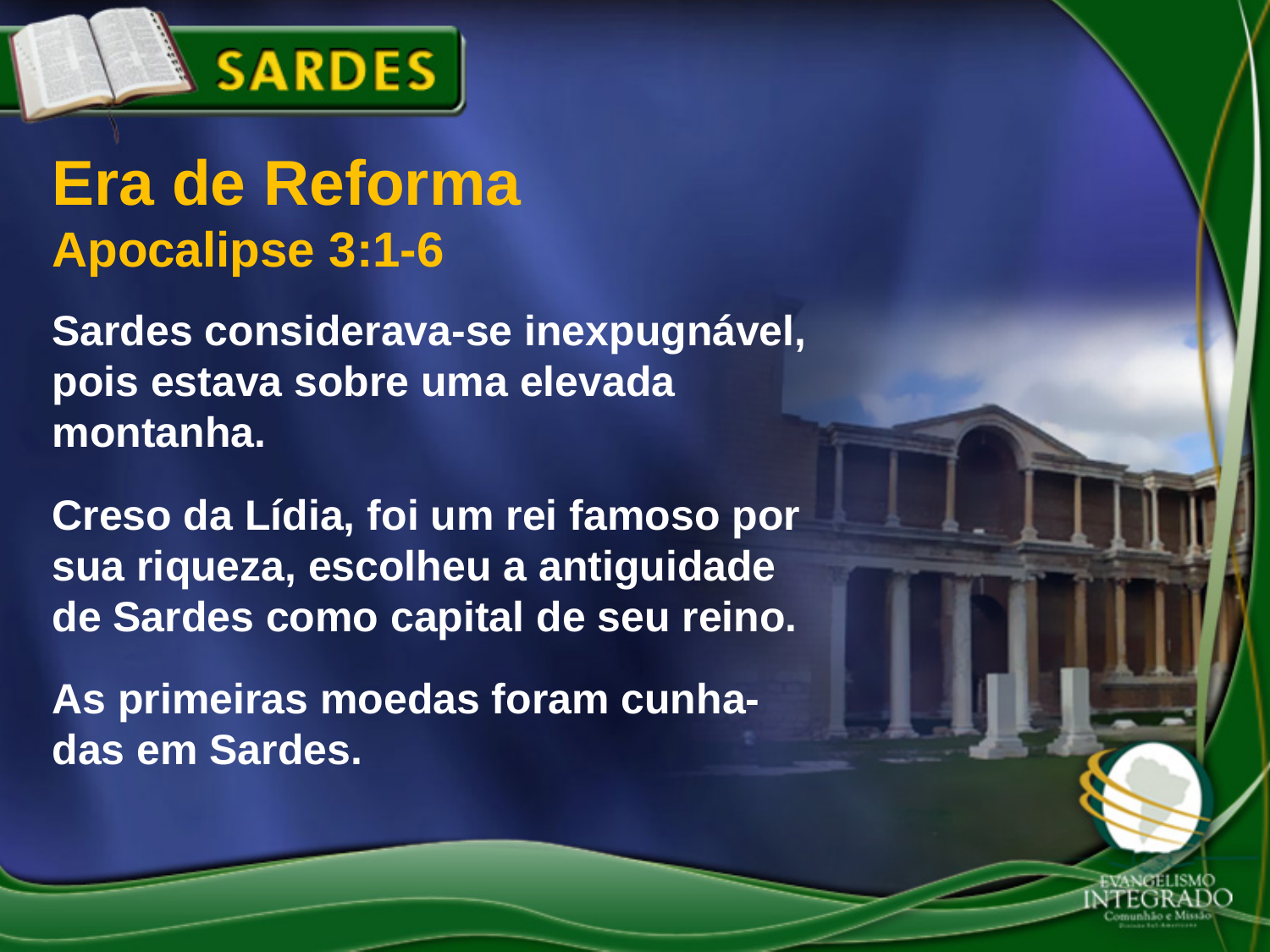

Era de Reforma
Apocalipse 3:1-6
Sardes considerava-se inexpugnável, pois estava sobre uma elevada montanha.
Creso da Lídia, foi um rei famoso por sua riqueza, escolheu a antiguidade de Sardes como capital de seu reino.
As primeiras moedas foram cunha-das em Sardes.